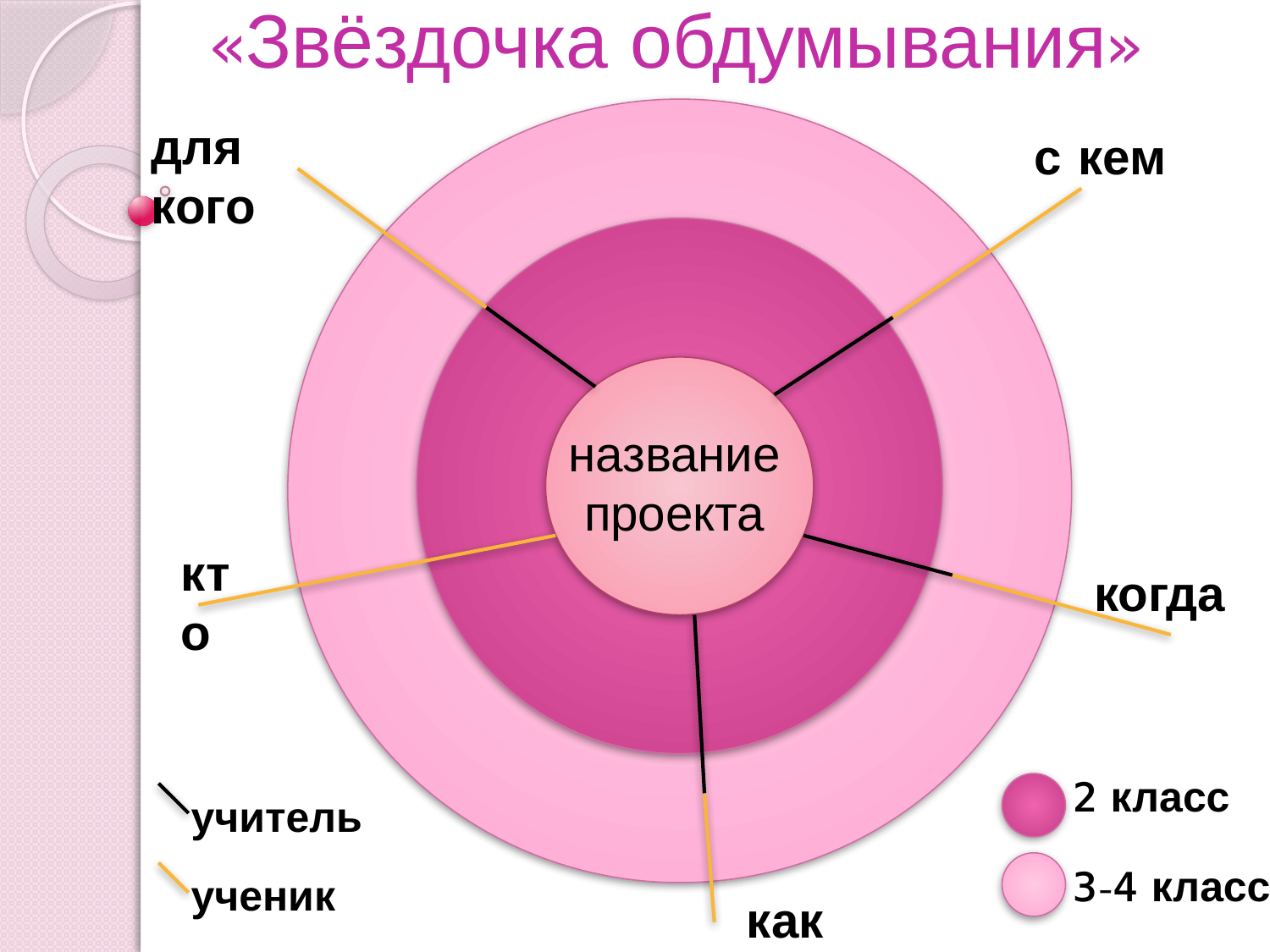

# «Звёздочка обдумывания»

для кого
с кем

название
проекта
кто
когда
2 класс

учитель

3-4 класс
ученик
как